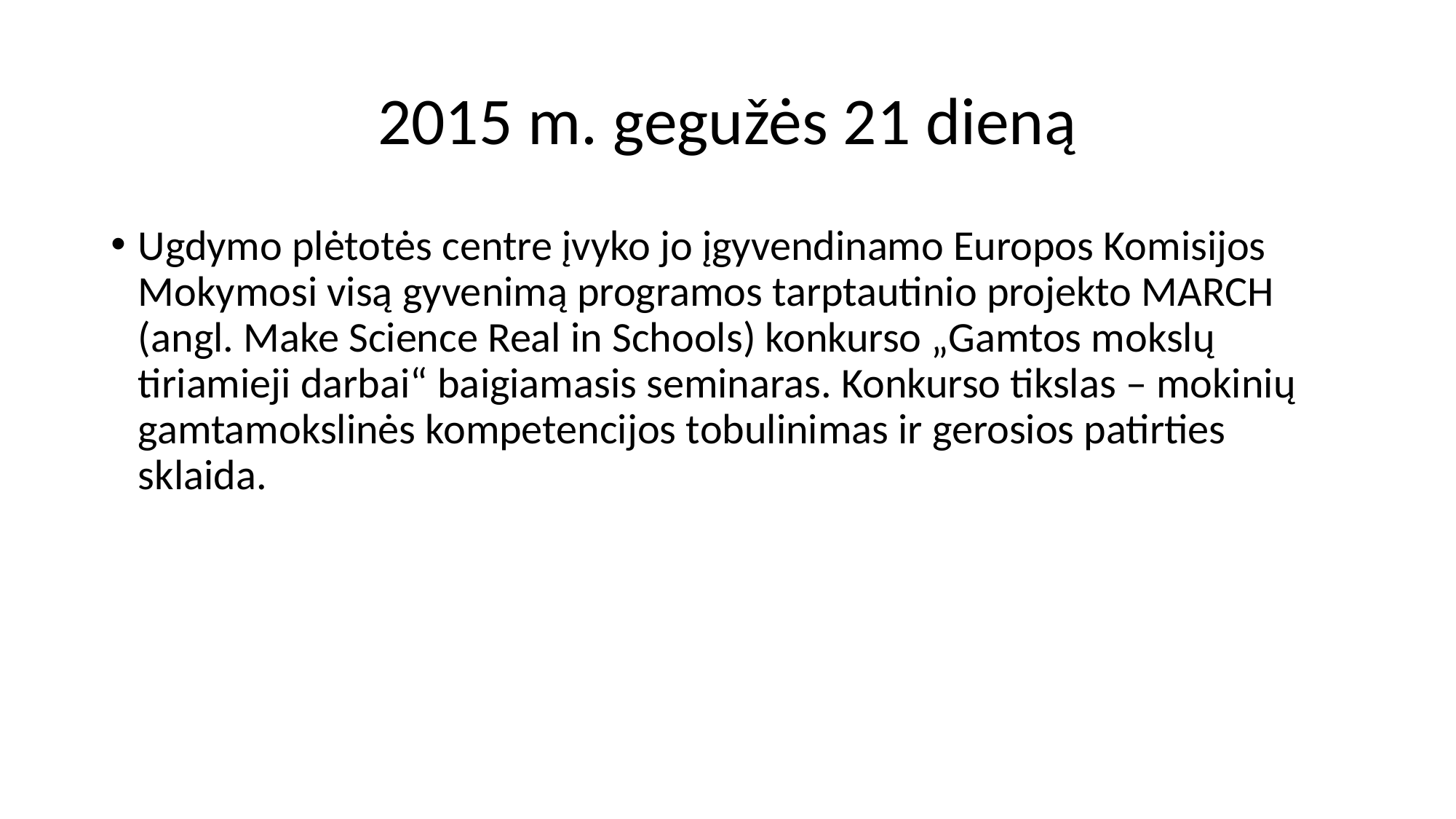

# 2015 m. gegužės 21 dieną
Ugdymo plėtotės centre įvyko jo įgyvendinamo Europos Komisijos Mokymosi visą gyvenimą programos tarptautinio projekto MARCH (angl. Make Science Real in Schools) konkurso „Gamtos mokslų tiriamieji darbai“ baigiamasis seminaras. Konkurso tikslas – mokinių gamtamokslinės kompetencijos tobulinimas ir gerosios patirties sklaida.